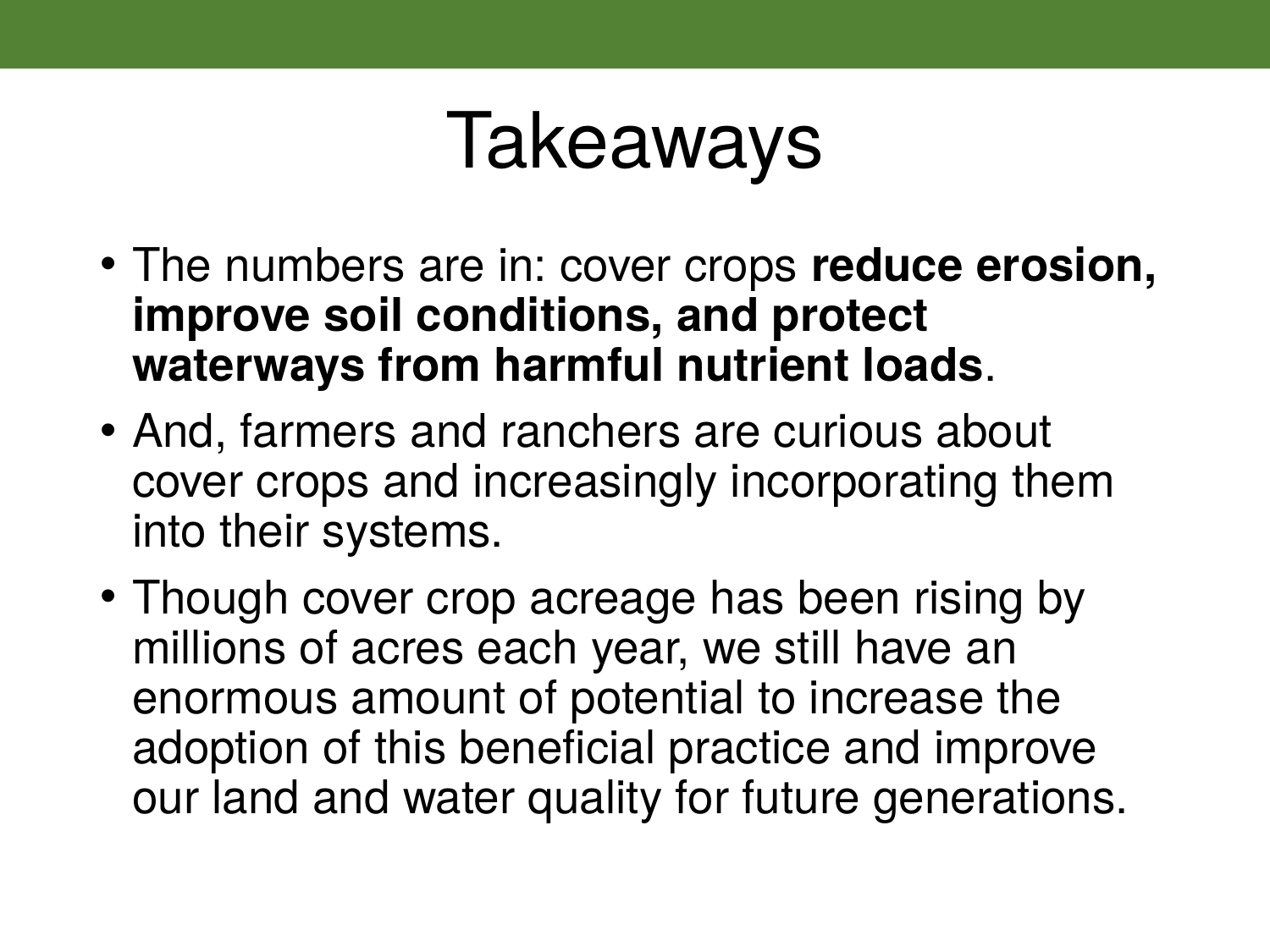

# Takeaways
The numbers are in: cover crops reduce erosion, improve soil conditions, and protect waterways from harmful nutrient loads.
And, farmers and ranchers are curious about cover crops and increasingly incorporating them into their systems.
Though cover crop acreage has been rising by millions of acres each year, we still have an enormous amount of potential to increase the adoption of this beneficial practice and improve our land and water quality for future generations.